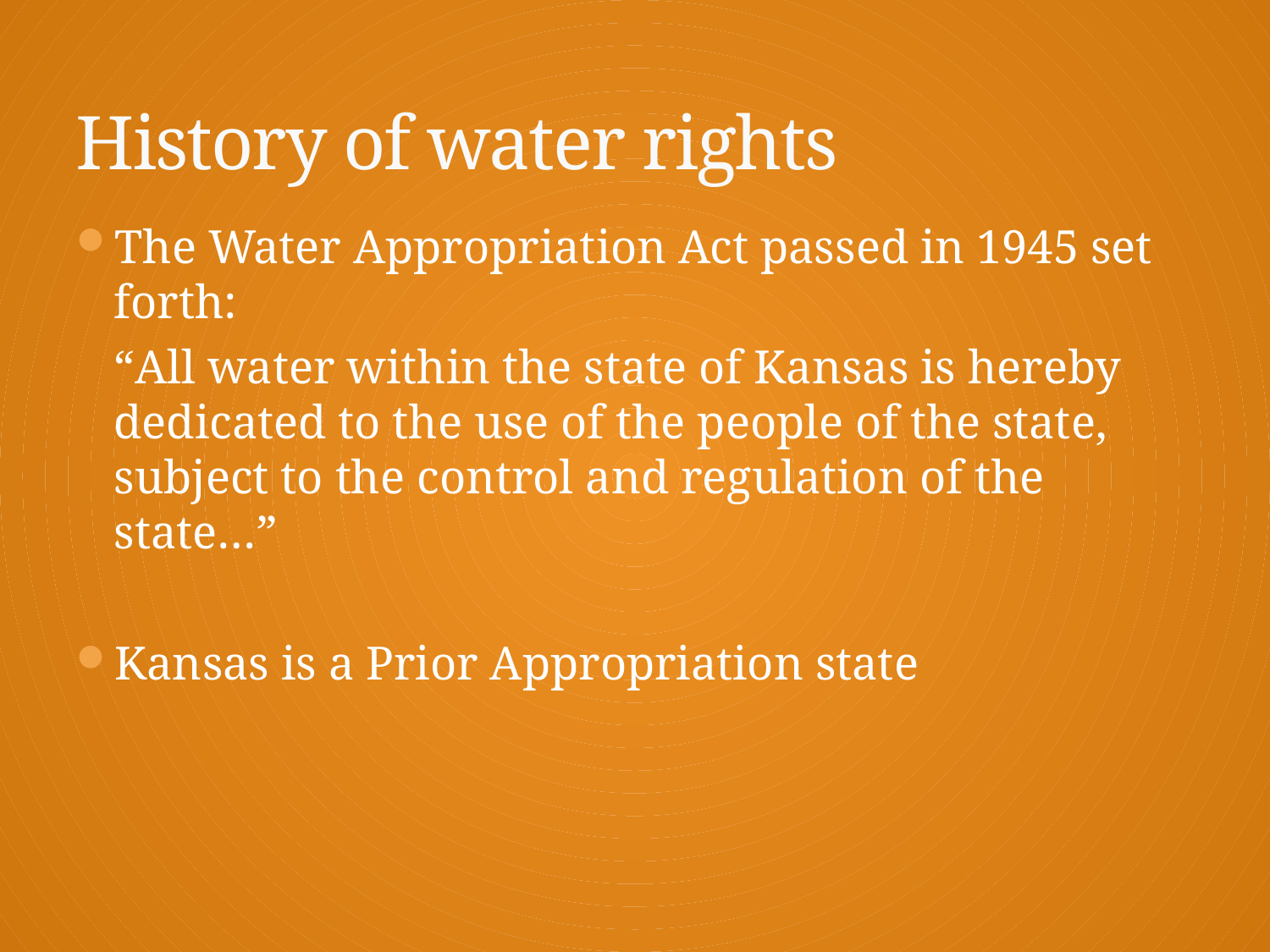

# History of water rights
The Water Appropriation Act passed in 1945 set forth:
	“All water within the state of Kansas is hereby dedicated to the use of the people of the state, subject to the control and regulation of the state…”

Kansas is a Prior Appropriation state